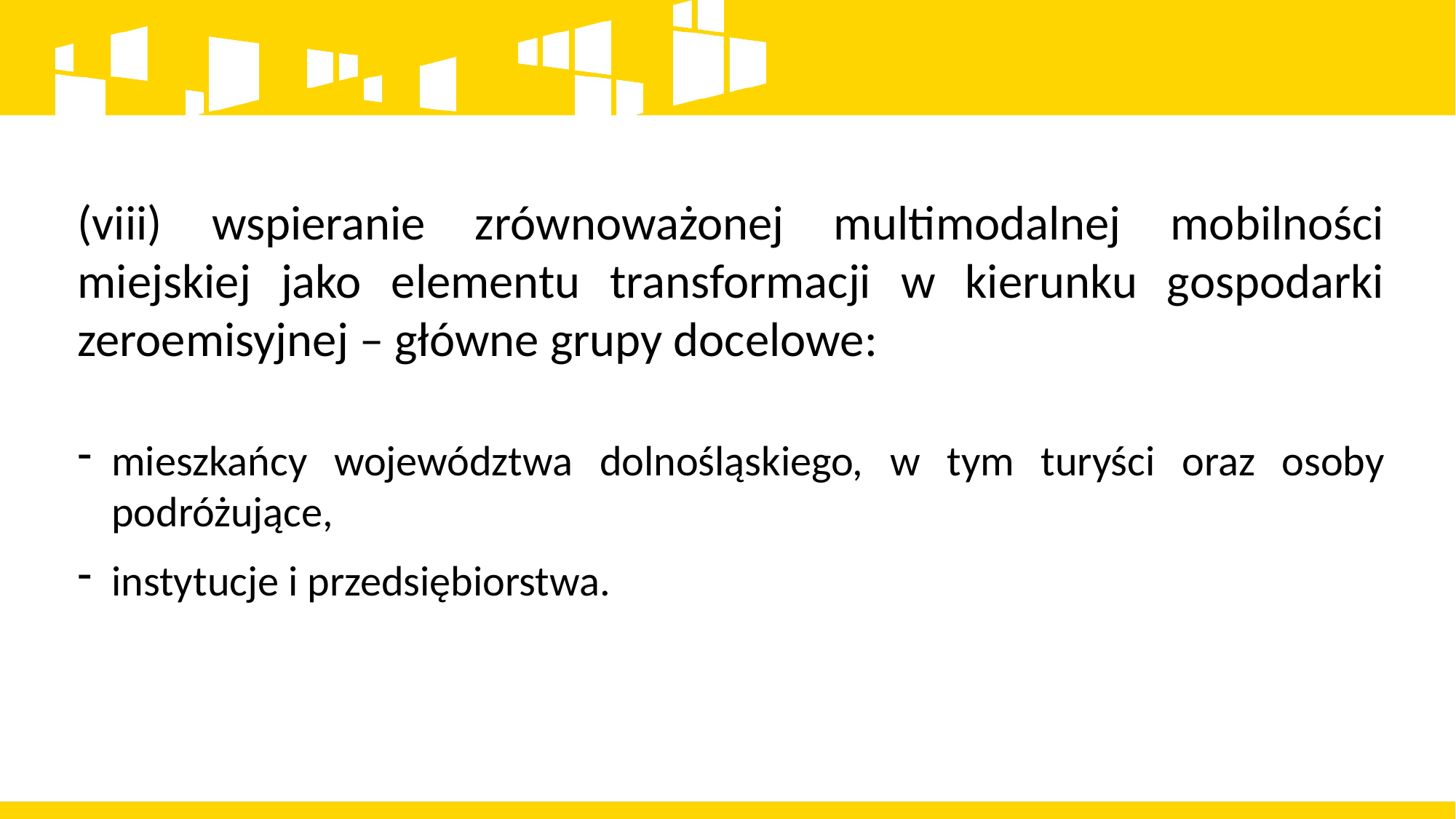

(viii) wspieranie zrównoważonej multimodalnej mobilności miejskiej jako elementu transformacji w kierunku gospodarki zeroemisyjnej – główne grupy docelowe:

mieszkańcy województwa dolnośląskiego, w tym turyści oraz osoby podróżujące,
instytucje i przedsiębiorstwa.